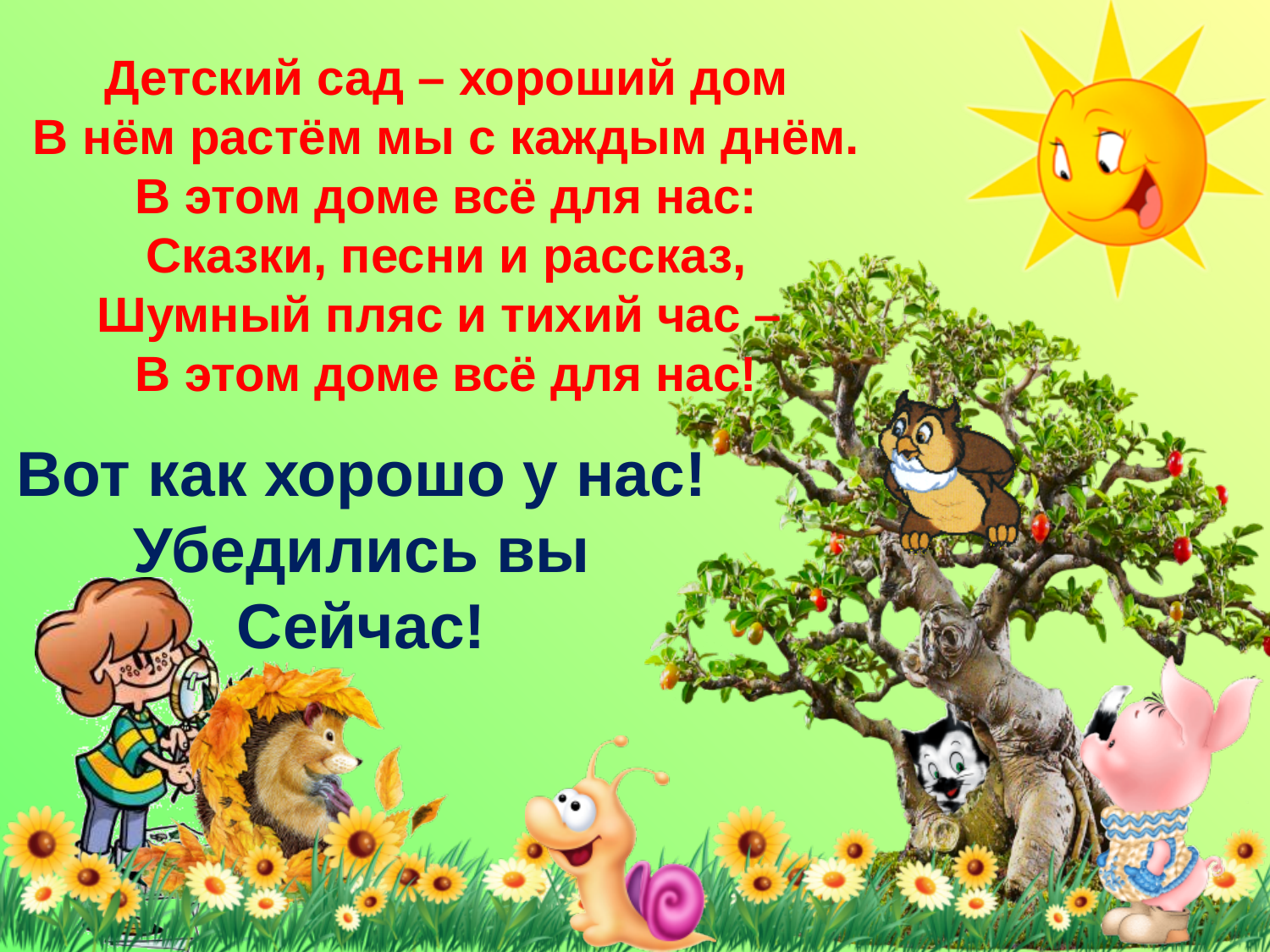

Детский сад – хороший дом
В нём растём мы с каждым днём.
В этом доме всё для нас:
Сказки, песни и рассказ,
Шумный пляс и тихий час –
В этом доме всё для нас!
Вот как хорошо у нас!
Убедились вы
Сейчас!